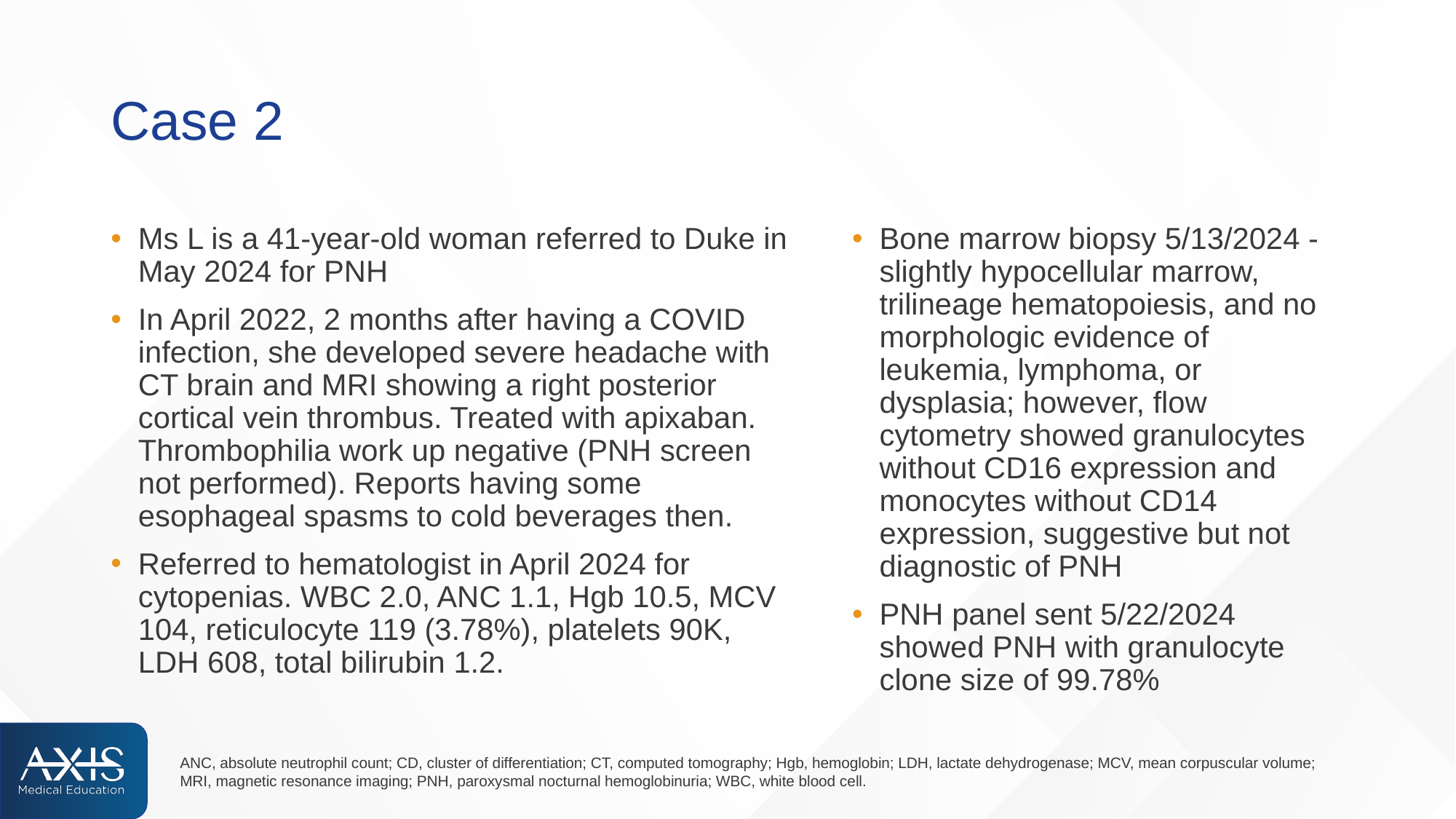

# Case 2
Ms L is a 41-year-old woman referred to Duke in May 2024 for PNH
In April 2022, 2 months after having a COVID infection, she developed severe headache with CT brain and MRI showing a right posterior cortical vein thrombus. Treated with apixaban.  Thrombophilia work up negative (PNH screen not performed). Reports having some esophageal spasms to cold beverages then.
Referred to hematologist in April 2024 for cytopenias. WBC 2.0, ANC 1.1, Hgb 10.5, MCV 104, reticulocyte 119 (3.78%), platelets 90K,  LDH 608, total bilirubin 1.2.

Bone marrow biopsy 5/13/2024 - slightly hypocellular marrow, trilineage hematopoiesis, and no morphologic evidence of leukemia, lymphoma, or dysplasia; however, flow cytometry showed granulocytes without CD16 expression and monocytes without CD14 expression, suggestive but not diagnostic of PNH
PNH panel sent 5/22/2024 showed PNH with granulocyte clone size of 99.78%

ANC, absolute neutrophil count; CD, cluster of differentiation; CT, computed tomography; Hgb, hemoglobin; LDH, lactate dehydrogenase; MCV, mean corpuscular volume; MRI, magnetic resonance imaging; PNH, paroxysmal nocturnal hemoglobinuria; WBC, white blood cell.